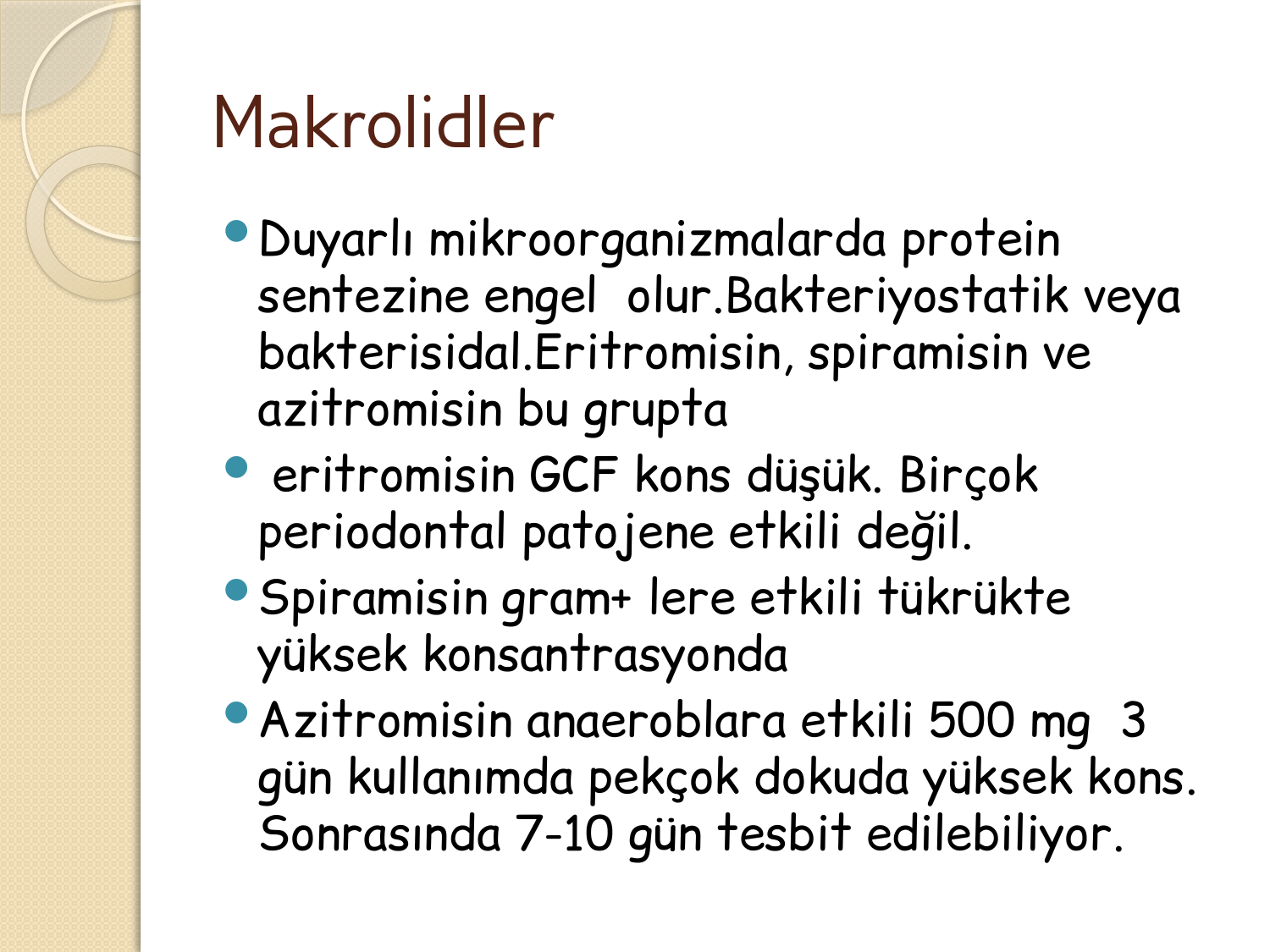

# Makrolidler
Duyarlı mikroorganizmalarda protein sentezine engel  olur.Bakteriyostatik veya bakterisidal.Eritromisin, spiramisin ve azitromisin bu grupta
 eritromisin GCF kons düşük. Birçok periodontal patojene etkili değil.
Spiramisin gram+ lere etkili tükrükte yüksek konsantrasyonda
Azitromisin anaeroblara etkili 500 mg  3 gün kullanımda pekçok dokuda yüksek kons. Sonrasında 7-10 gün tesbit edilebiliyor.